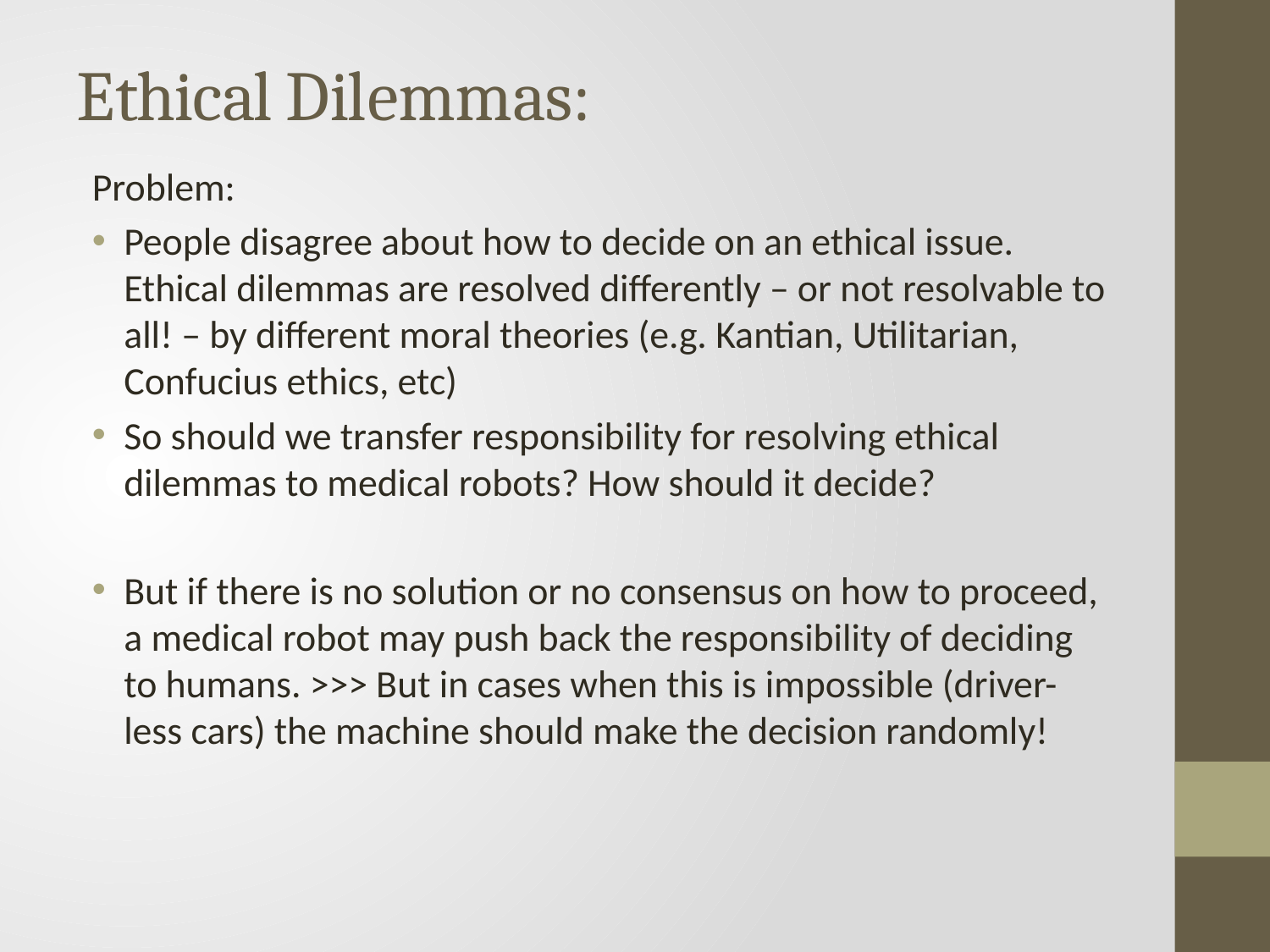

# Ethical Dilemmas:
Problem:
People disagree about how to decide on an ethical issue. Ethical dilemmas are resolved differently – or not resolvable to all! – by different moral theories (e.g. Kantian, Utilitarian, Confucius ethics, etc)
So should we transfer responsibility for resolving ethical dilemmas to medical robots? How should it decide?

But if there is no solution or no consensus on how to proceed, a medical robot may push back the responsibility of deciding  to humans. >>> But in cases when this is impossible (driver-less cars) the machine should make the decision randomly!